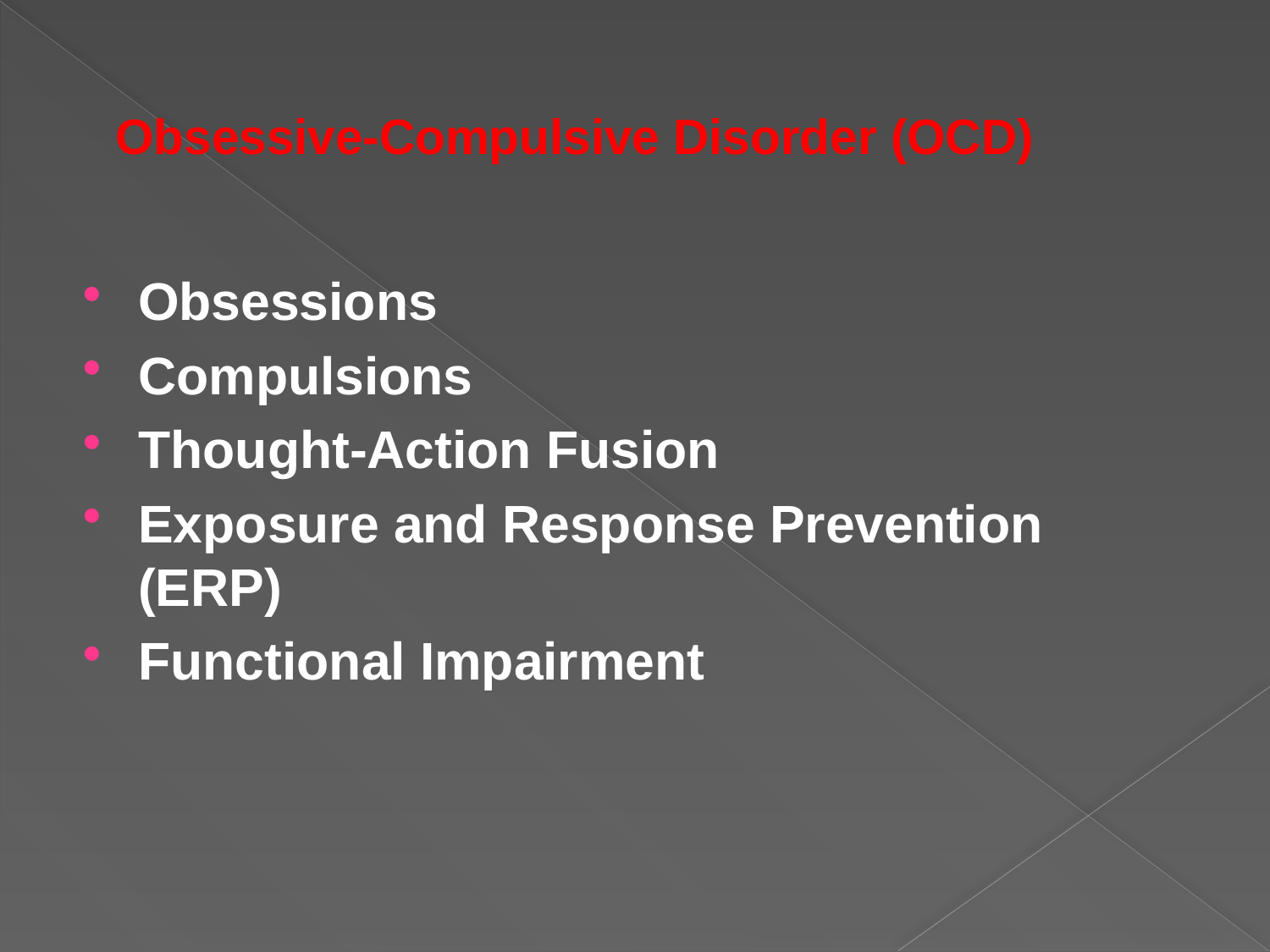

# Obsessive-Compulsive Disorder (OCD)
Obsessions
Compulsions
Thought-Action Fusion
Exposure and Response Prevention (ERP)
Functional Impairment